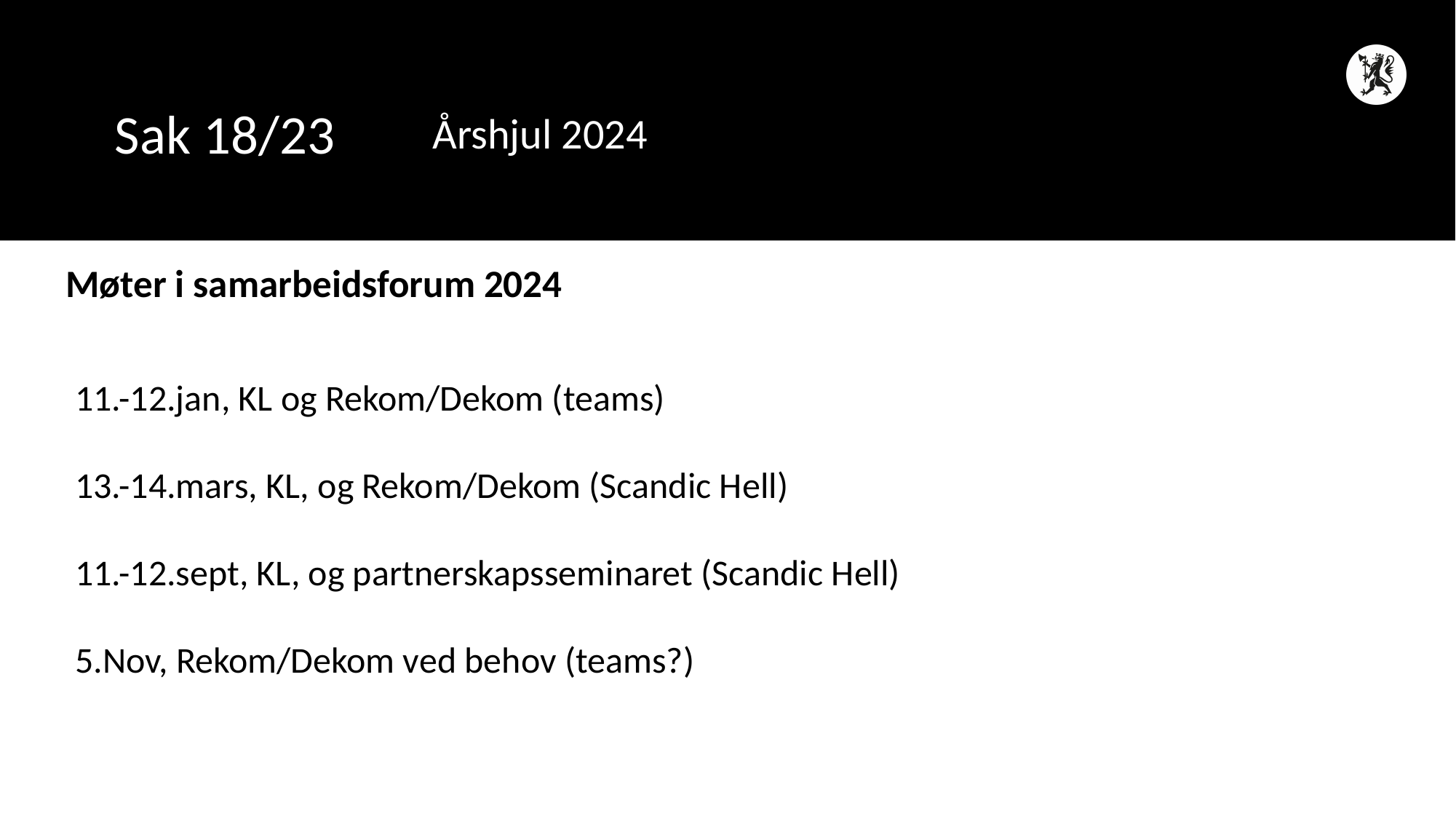

# Sak 18/23
Årshjul 2024
Møter i samarbeidsforum 2024

11.-12.jan, KL og Rekom/Dekom (teams)

13.-14.mars, KL, og Rekom/Dekom (Scandic Hell)

11.-12.sept, KL, og partnerskapsseminaret (Scandic Hell)

5.Nov, Rekom/Dekom ved behov (teams?)